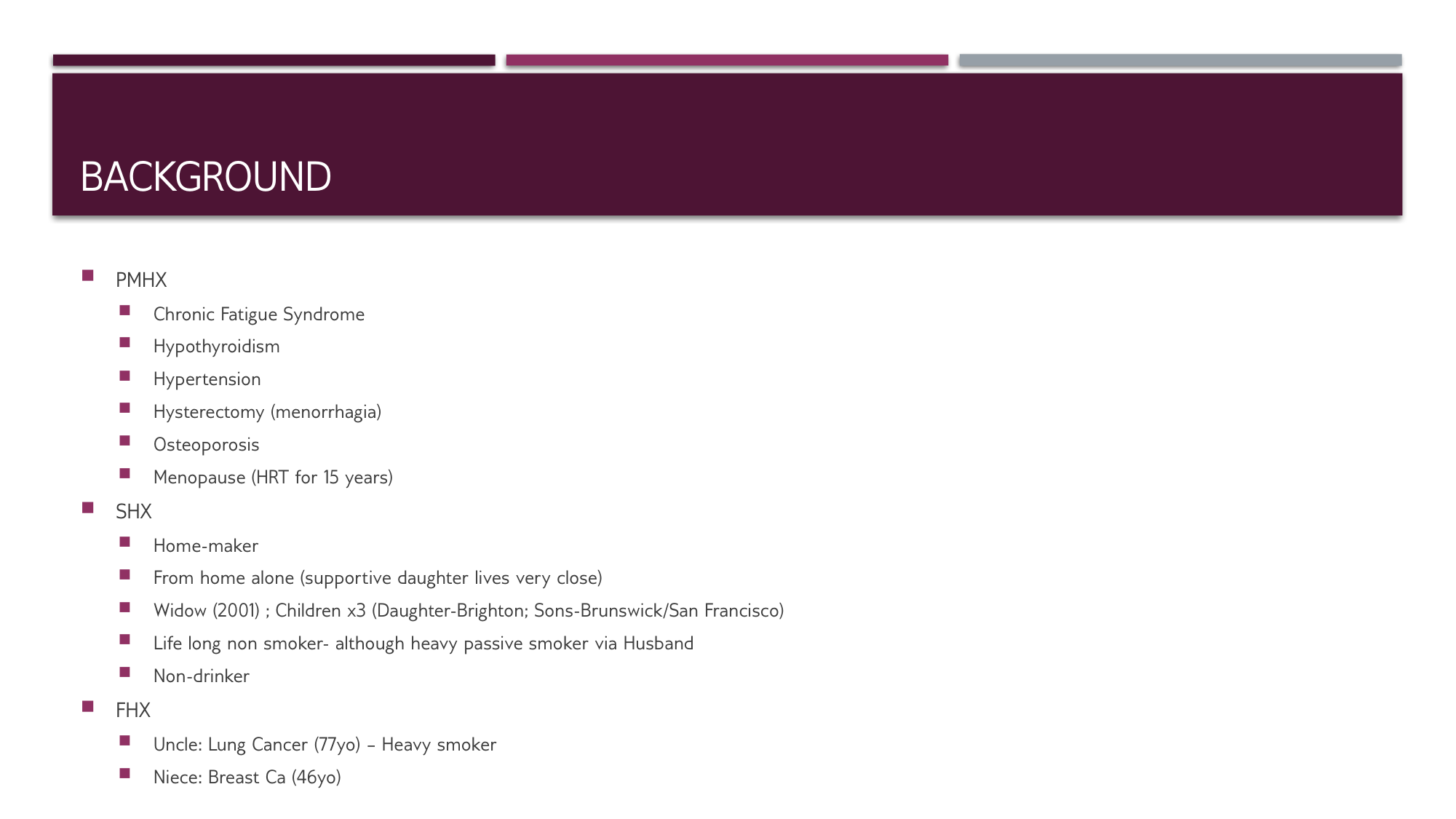

# Background
PMHX
Chronic Fatigue Syndrome
Hypothyroidism
Hypertension
Hysterectomy (menorrhagia)
Osteoporosis
Menopause (HRT for 15 years)
SHX
Home-maker
From home alone (supportive daughter lives very close)
Widow (2001) ; Children x3 (Daughter-Brighton; Sons-Brunswick/San Francisco)
Life long non smoker- although heavy passive smoker via Husband
Non-drinker
FHX
Uncle: Lung Cancer (77yo) – Heavy smoker
Niece: Breast Ca (46yo)